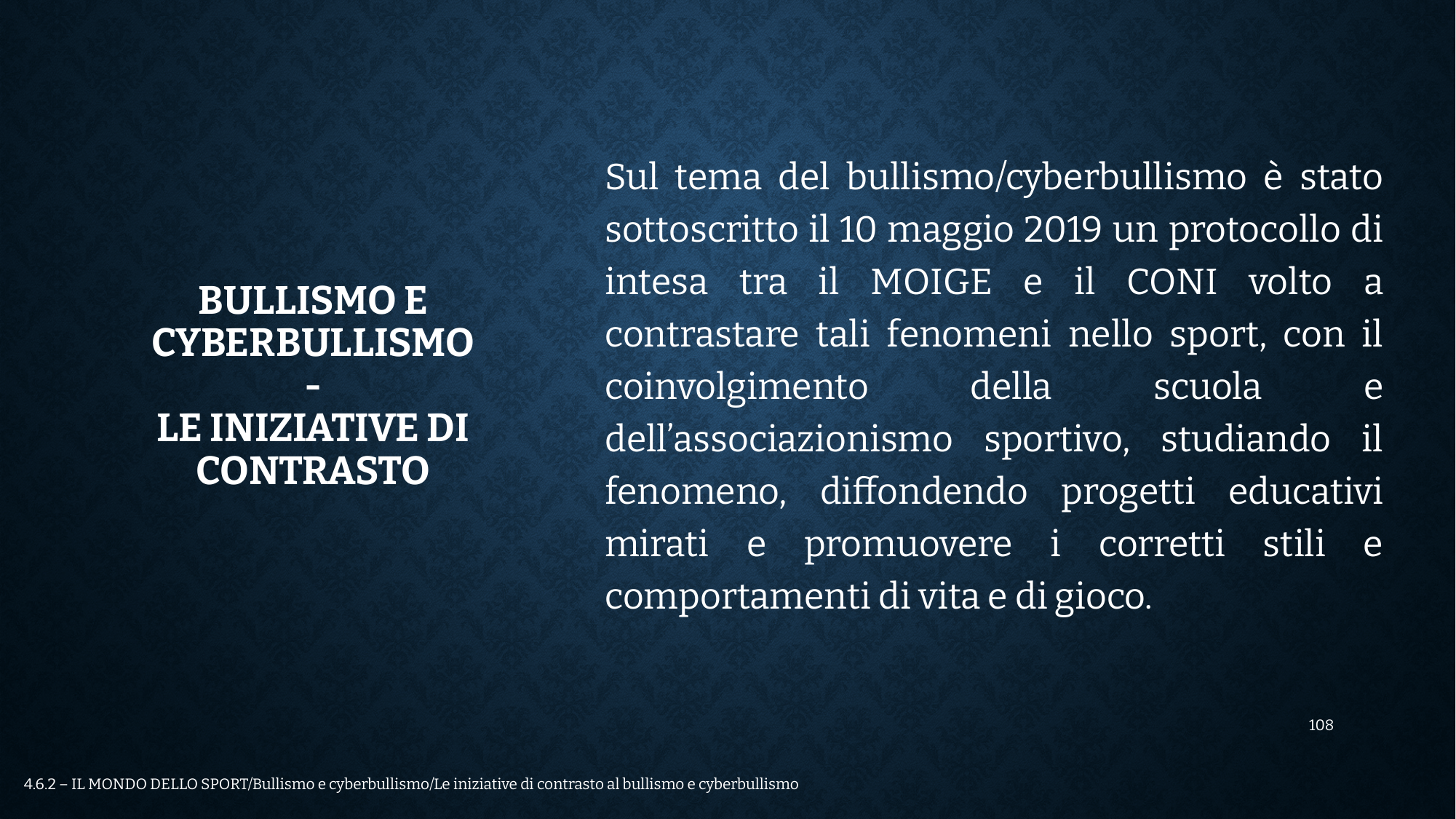

Sul tema del bullismo/cyberbullismo è stato sottoscritto il 10 maggio 2019 un protocollo di intesa tra il MOIGE e il CONI volto a contrastare tali fenomeni nello sport, con il coinvolgimento della scuola e dell’associazionismo sportivo, studiando il fenomeno, diffondendo progetti educativi mirati e promuovere i corretti stili e comportamenti di vita e di gioco.
# BULLISMO E CYBERBULLISMO - LE INIZIATIVE DI CONTRASTO
108
4.6.2 – IL MONDO DELLO SPORT/Bullismo e cyberbullismo/Le iniziative di contrasto al bullismo e cyberbullismo